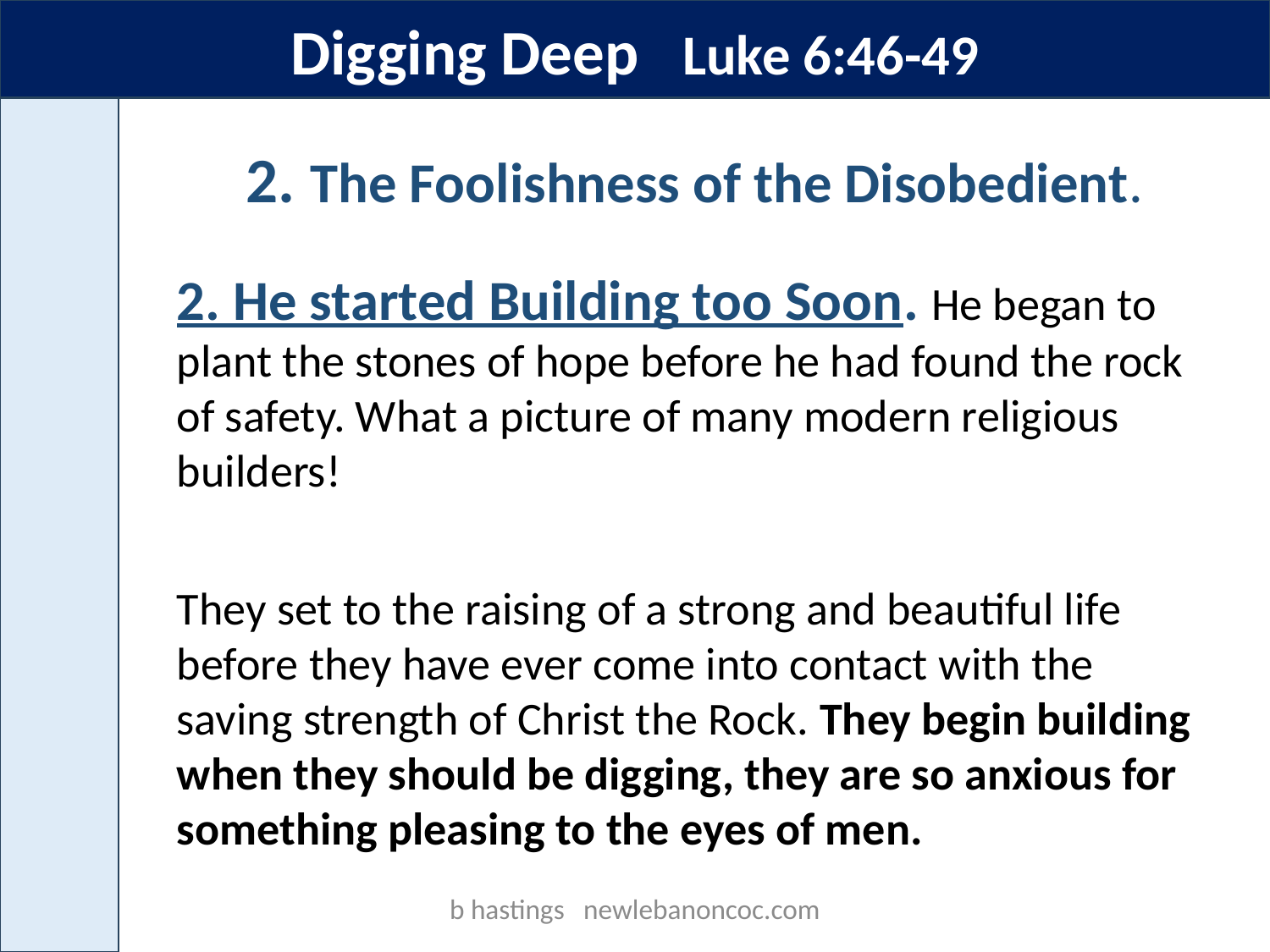

Digging Deep   Luke 6:46-49
2. The Foolishness of the Disobedient.
2. He started Building too Soon. He began to plant the stones of hope before he had found the rock of safety. What a picture of many modern religious builders!

They set to the raising of a strong and beautiful life before they have ever come into contact with the saving strength of Christ the Rock. They begin building when they should be digging, they are so anxious for something pleasing to the eyes of men.
b hastings   newlebanoncoc.com